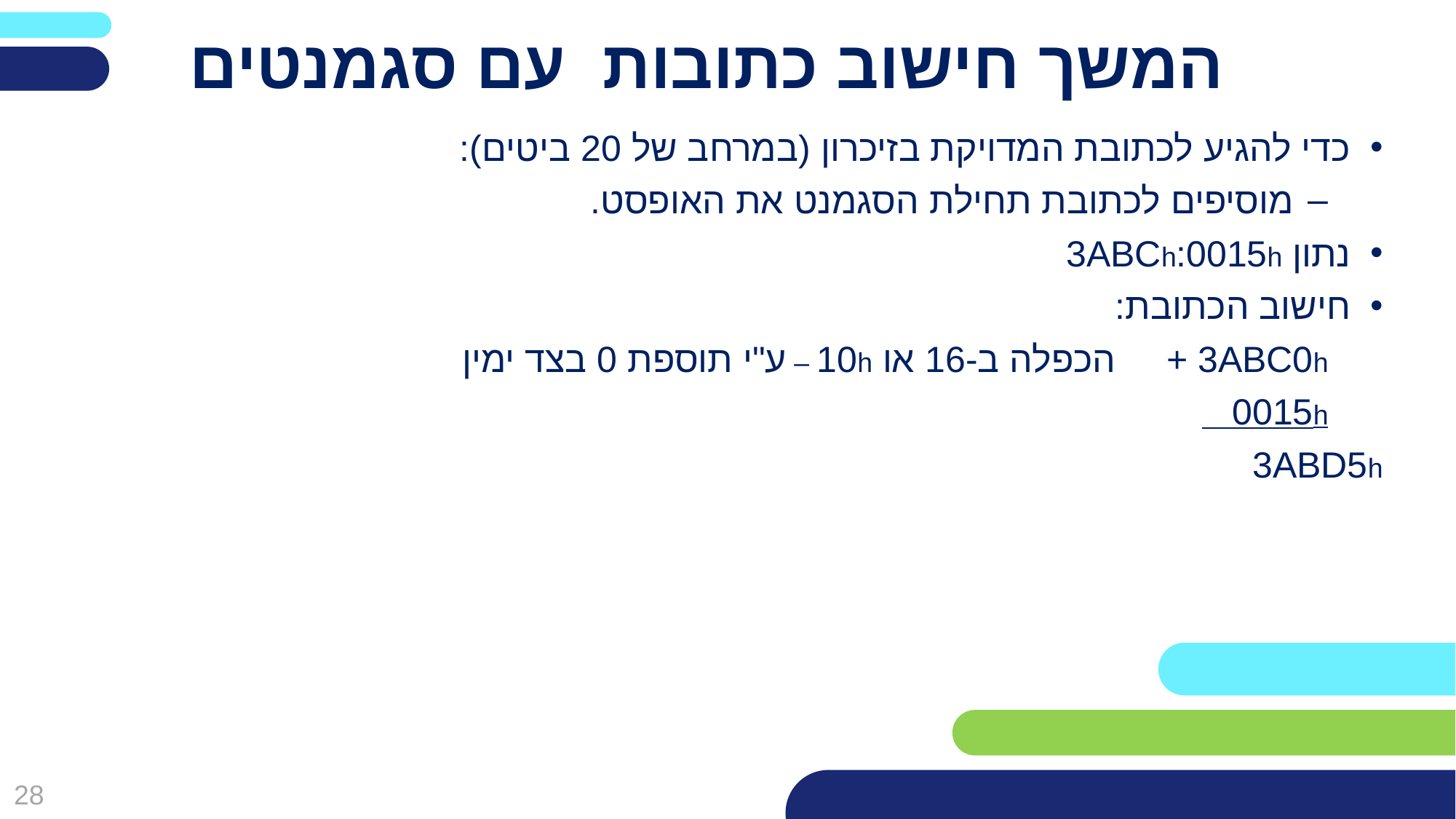

# המשך חישוב כתובות  עם סגמנטים
כדי להגיע לכתובת המדויקת בזיכרון (במרחב של 20 ביטים):
מוסיפים לכתובת תחילת הסגמנט את האופסט.
נתון 3ABCh:0015h
חישוב הכתובת:
3ABC0h +     הכפלה ב-16 או 10h – ע"י תוספת 0 בצד ימין
0015h
3ABD5h